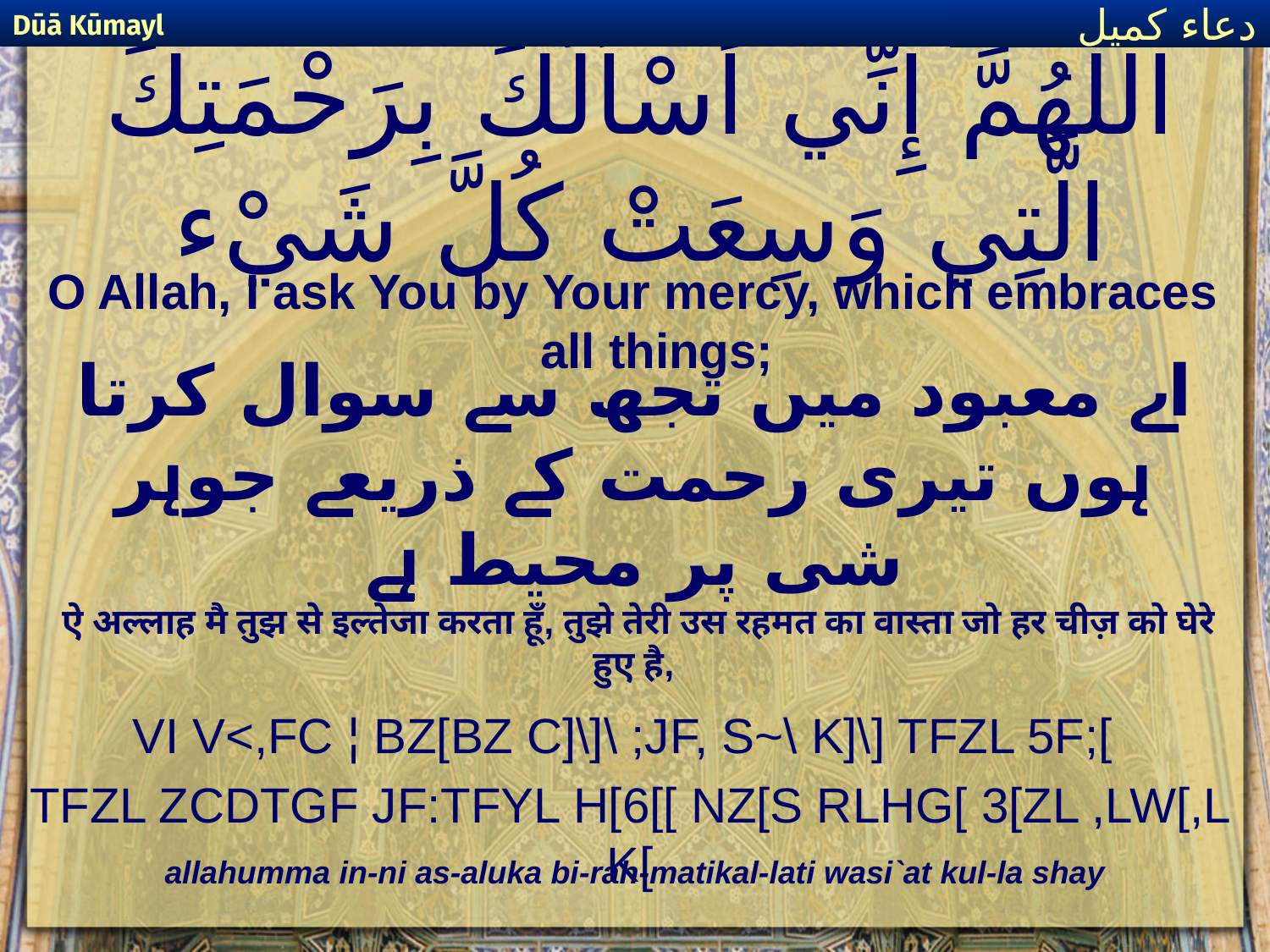

Dūā Kūmayl
دعاء كميل
# اللَّهُمَّ إِنِّي أَسْألُكَ بِرَحْمَتِكَ الَّتِي وَسِعَتْ كُلَّ شَيْء
O Allah, I ask You by Your mercy, which embraces all things;
اے معبود میں تجھ سے سوال کرتا ہوں تیری رحمت کے ذریعے جوہر شی پر محیط ہے
ऐ अल्लाह मै तुझ से इल्तेजा करता हूँ, तुझे तेरी उस रहमत का वास्ता जो हर चीज़ को घेरे हुए है,

VI V<,FC ¦ BZ[BZ C]\]\ ;JF, S~\ K]\] TFZL 5F;[
TFZL ZCDTGF JF:TFYL H[6[[ NZ[S RLHG[ 3[ZL ,LW[,L K[
allahumma in-ni as-aluka bi-rah-matikal-lati wasi`at kul-la shay